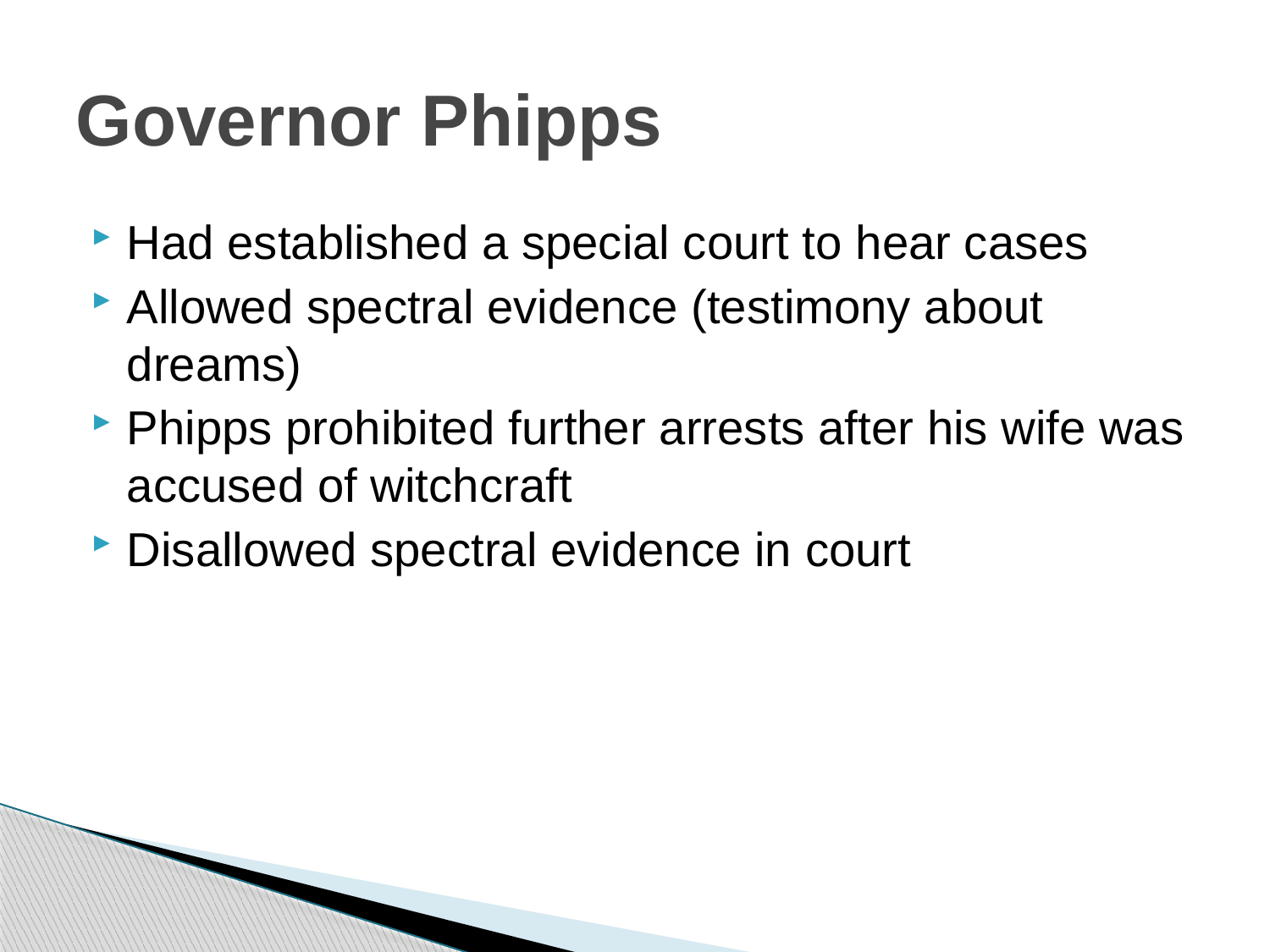

# Governor Phipps
Had established a special court to hear cases
Allowed spectral evidence (testimony about dreams)
Phipps prohibited further arrests after his wife was accused of witchcraft
Disallowed spectral evidence in court